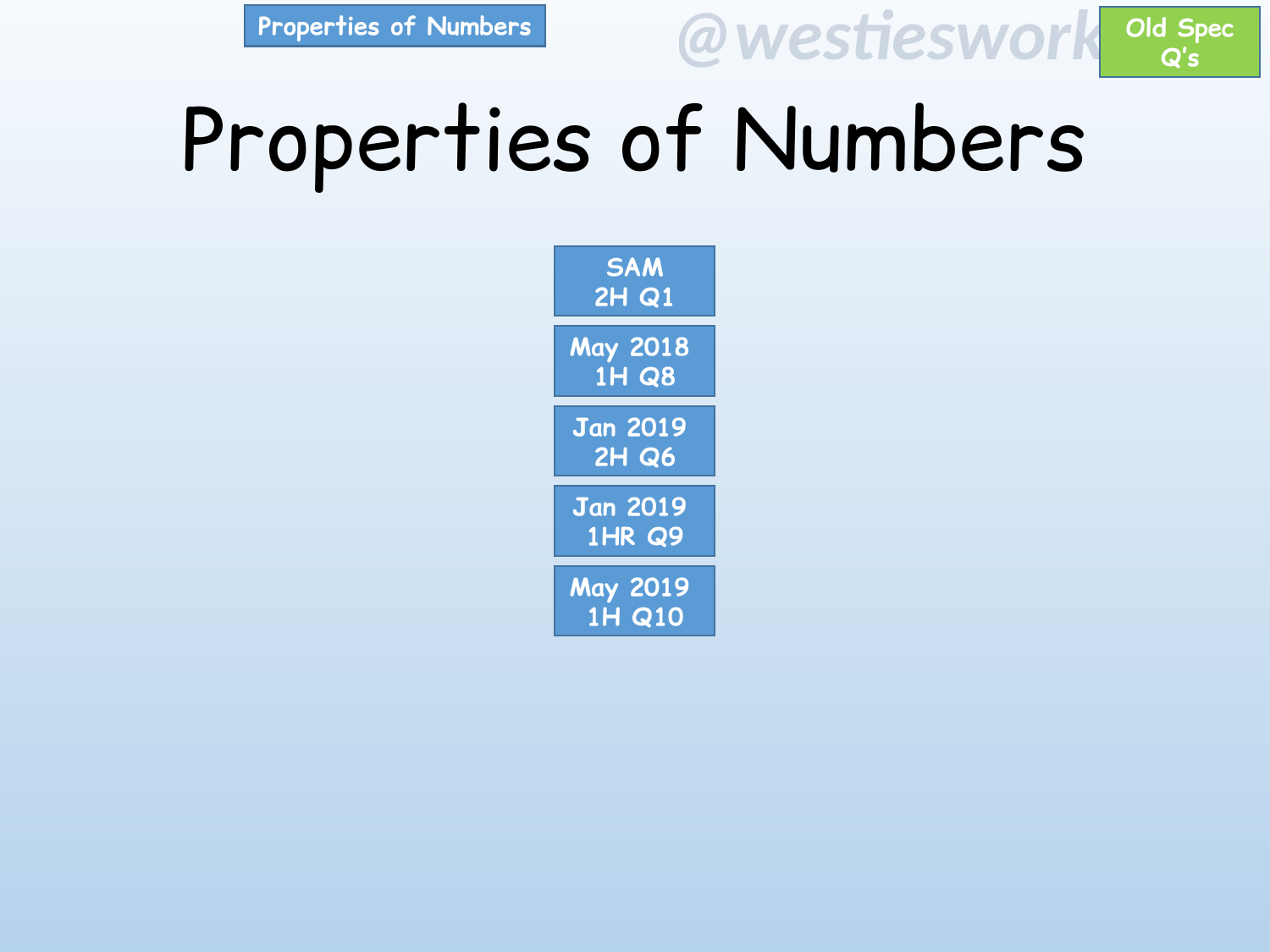

Properties of Numbers
Old Spec Q’s
# Properties of Numbers
SAM
2H Q1
May 2018
1H Q8
Jan 2019
2H Q6
Jan 2019
1HR Q9
May 2019
1H Q10